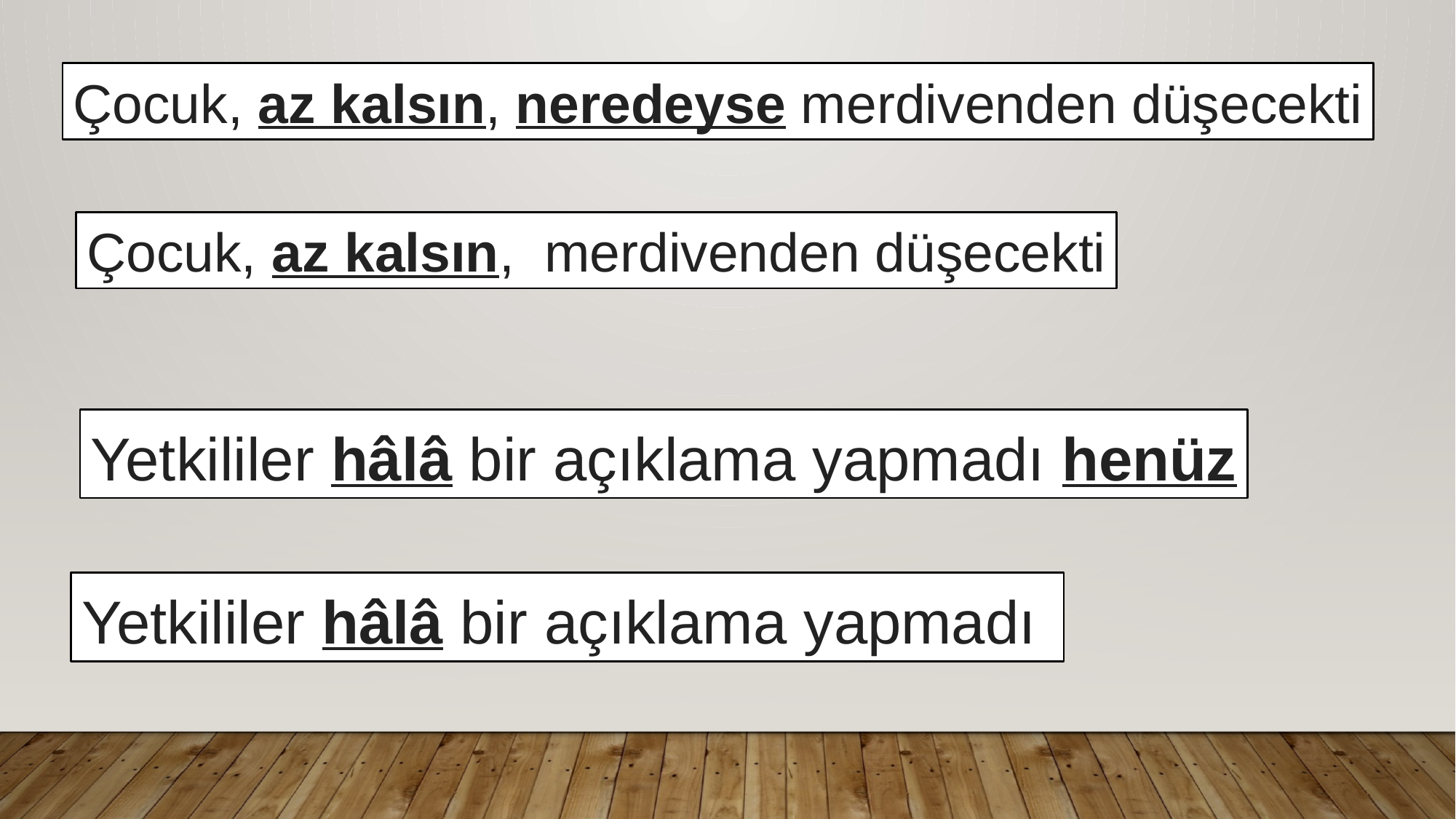

Çocuk, az kalsın, neredeyse merdivenden düşecekti
Çocuk, az kalsın,  merdivenden düşecekti
Yetkililer hâlâ bir açıklama yapmadı henüz
Yetkililer hâlâ bir açıklama yapmadı